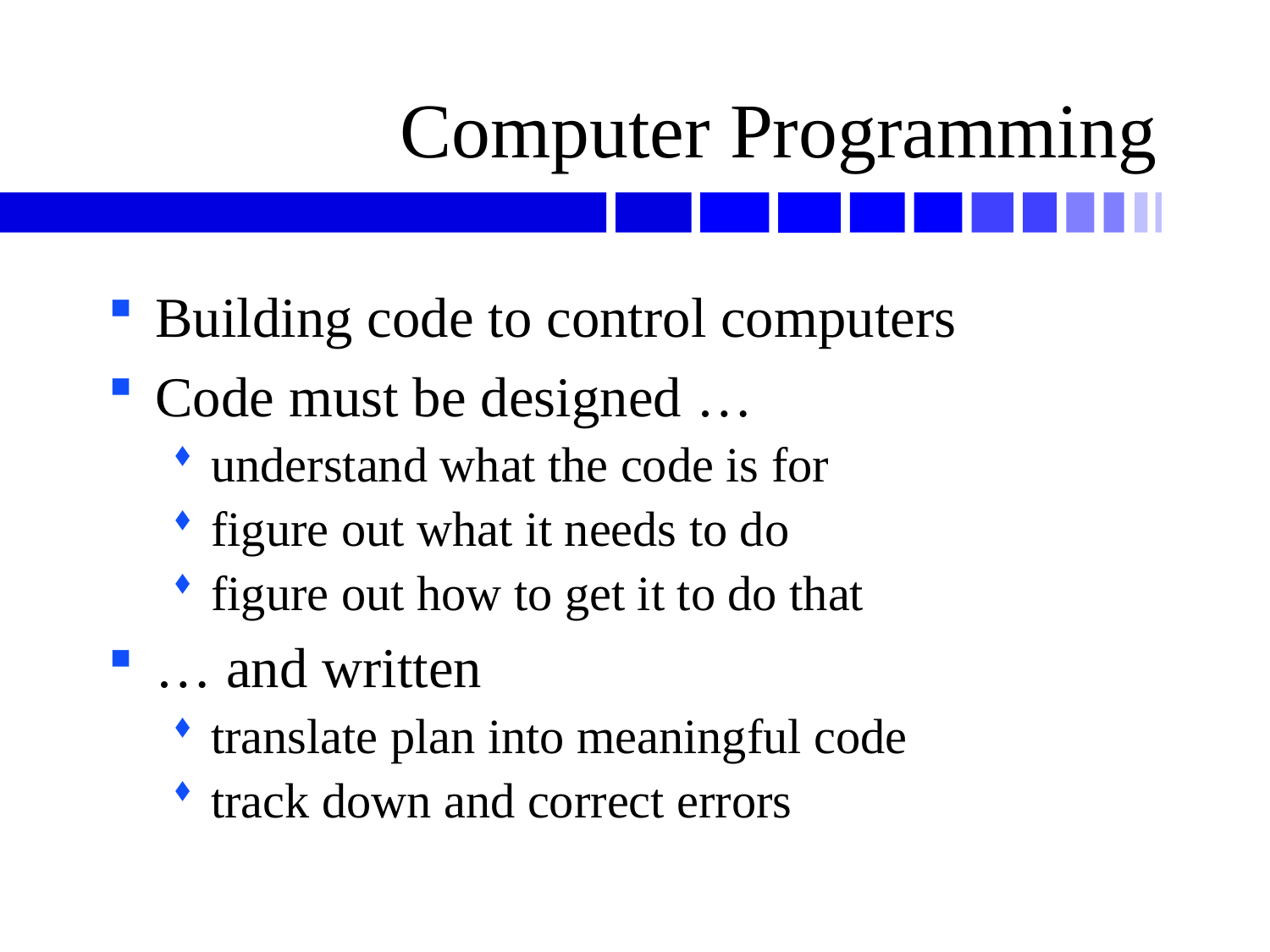

# Computer Programming
Building code to control computers
Code must be designed …
understand what the code is for
figure out what it needs to do
figure out how to get it to do that
… and written
translate plan into meaningful code
track down and correct errors